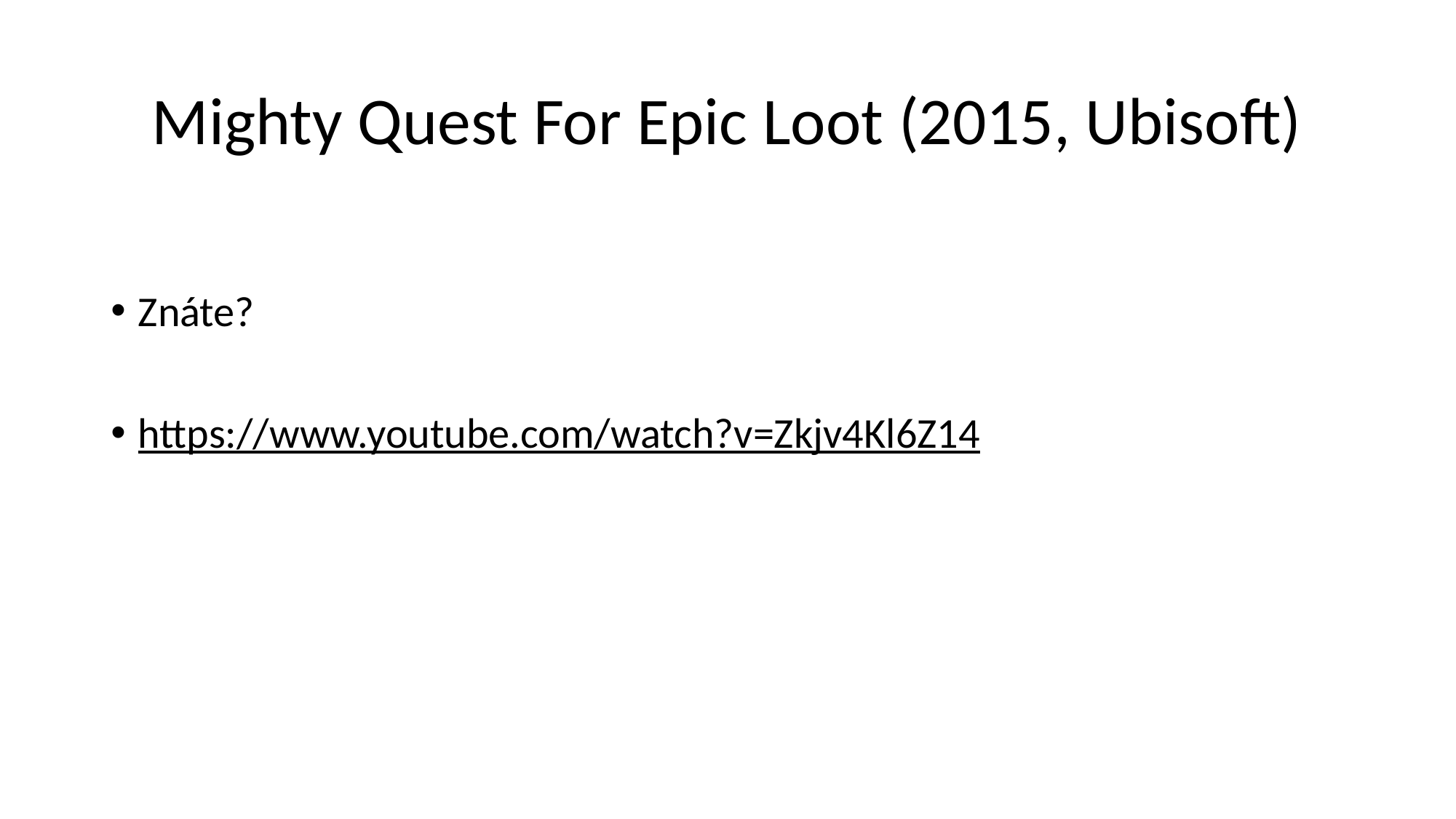

# Mighty Quest For Epic Loot (2015, Ubisoft)

Znáte?

https://www.youtube.com/watch?v=Zkjv4Kl6Z14